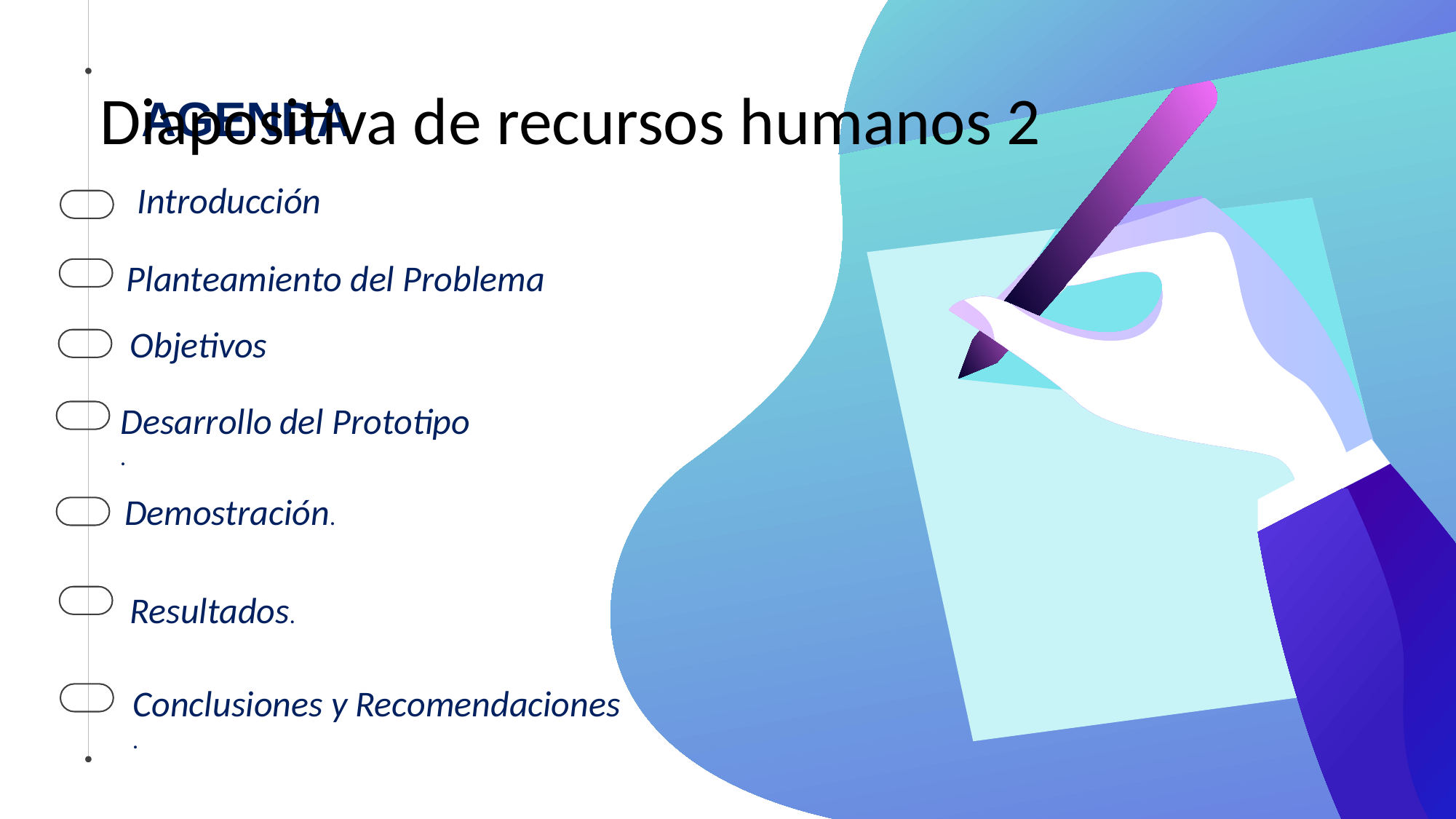

# Diapositiva de recursos humanos 2

AGENDA
Introducción

Planteamiento del Problema

Objetivos

Desarrollo del Prototipo
.

Demostración.

Resultados.
Conclusiones y Recomendaciones
.